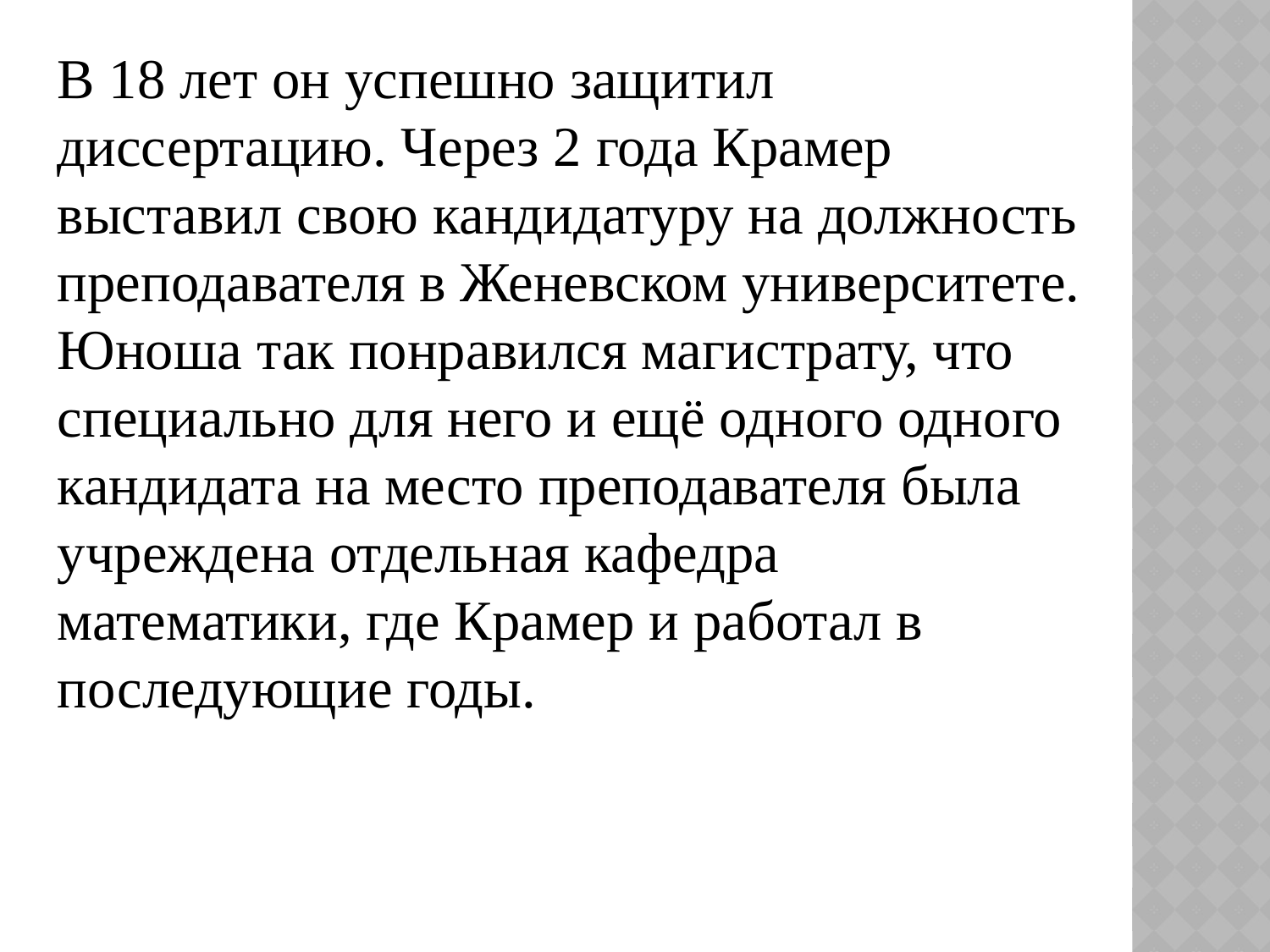

В 18 лет он успешно защитил диссертацию. Через 2 года Крамер выставил свою кандидатуру на должность преподавателя в Женевском университете. Юноша так понравился магистрату, что специально для него и ещё одного одного кандидата на место преподавателя была учреждена отдельная кафедра математики, где Крамер и работал в последующие годы.